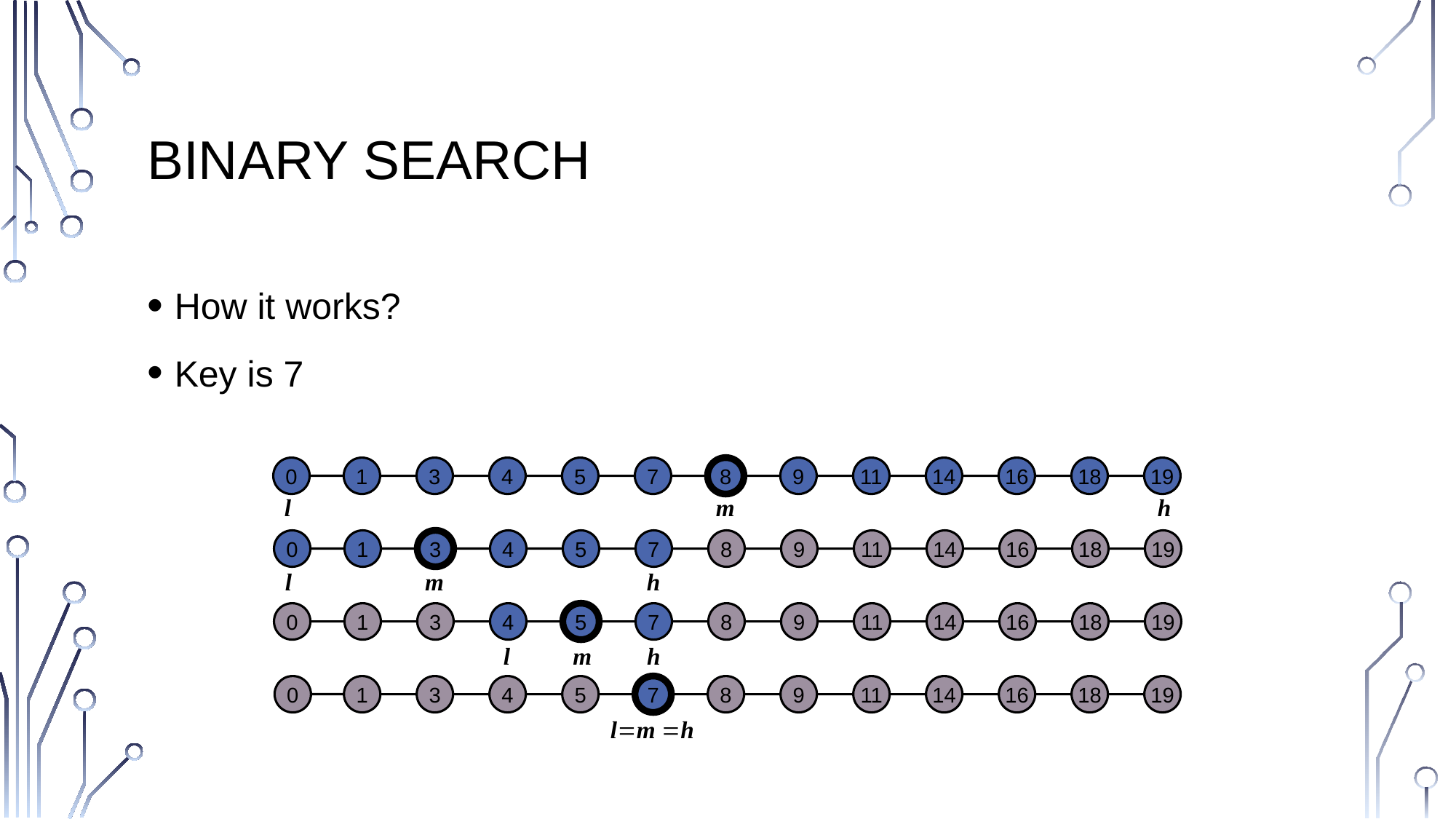

# Binary Search
How it works?
Key is 7
0
1
3
4
5
7
8
9
11
14
16
18
19

m
h
l
0
1
3
4
5
7
8
9
11
14
16
18
19

m
h
l
0
1
3
4
5
7
8
9
11
14
16
18
19

m
h
l
0
1
3
4
5
7
8
9
11
14
16
18
19

l=m =h